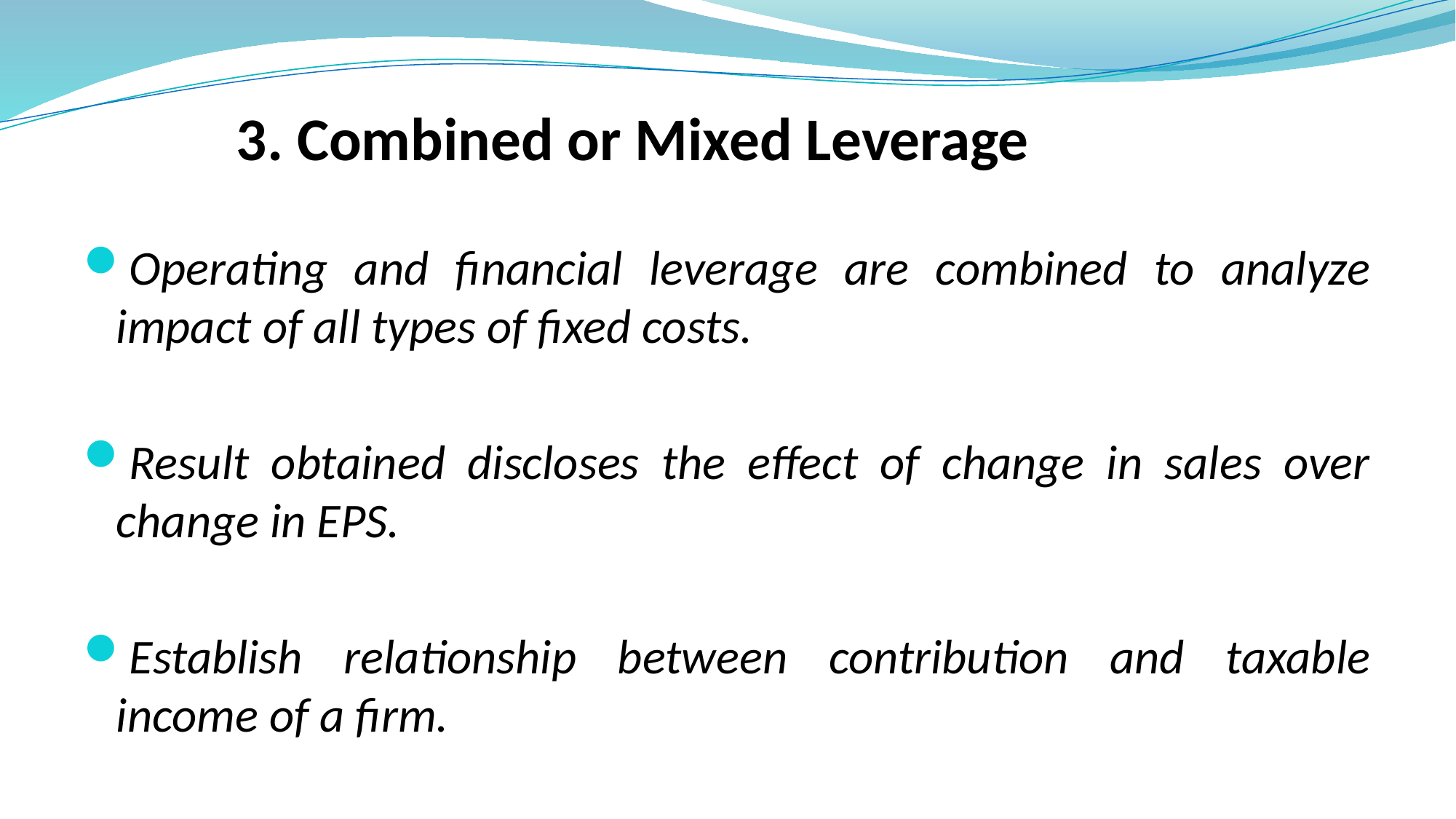

# 3. Combined or Mixed Leverage
Operating and financial leverage are combined to analyze impact of all types of fixed costs.

Result obtained discloses the effect of change in sales over change in EPS.

Establish relationship between contribution and taxable income of a firm.